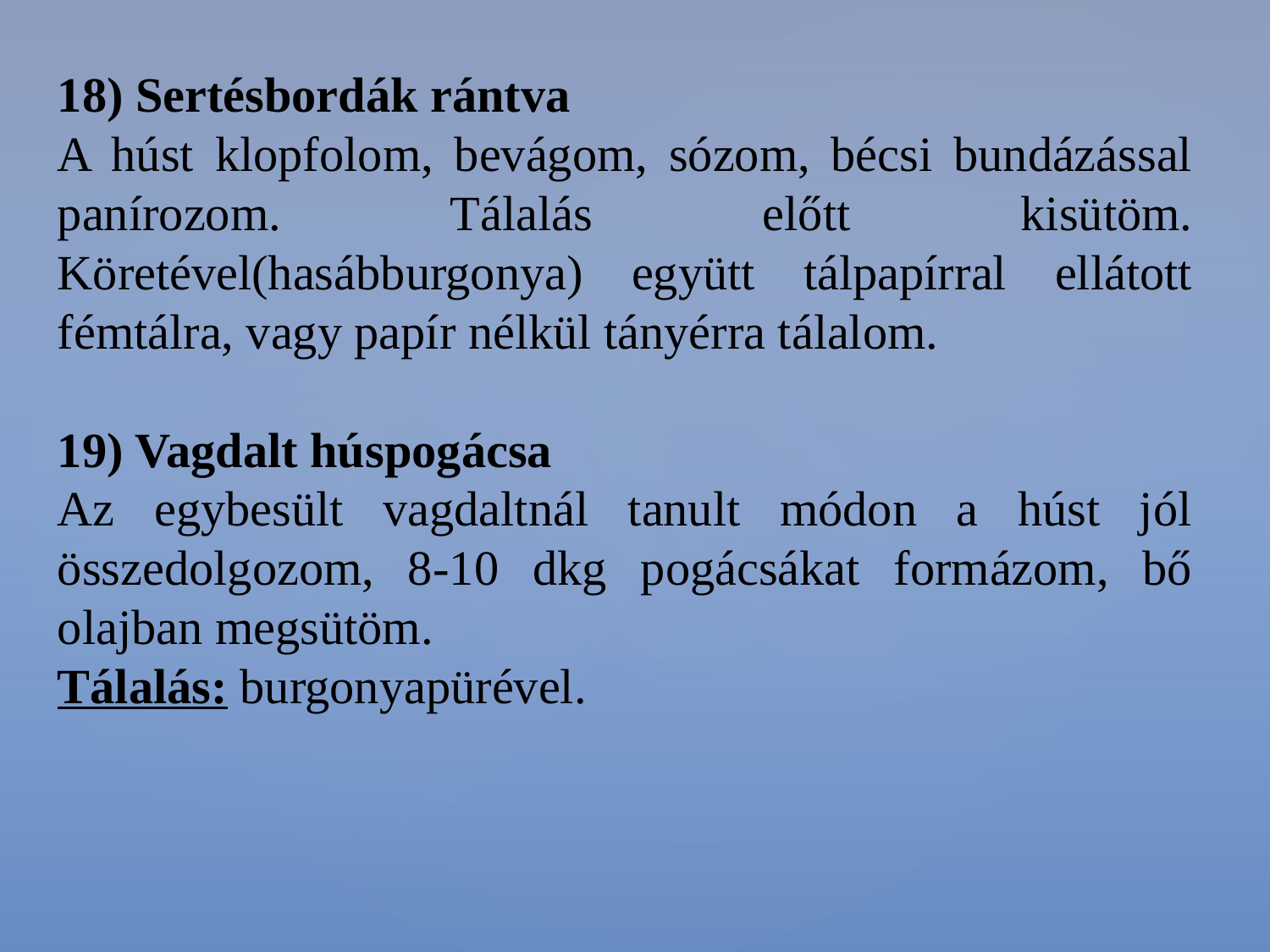

18) Sertésbordák rántva
A húst klopfolom, bevágom, sózom, bécsi bundázással panírozom. Tálalás előtt kisütöm. Köretével(hasábburgonya) együtt tálpapírral ellátott fémtálra, vagy papír nélkül tányérra tálalom.

19) Vagdalt húspogácsa
Az egybesült vagdaltnál tanult módon a húst jól összedolgozom, 8-10 dkg pogácsákat formázom, bő olajban megsütöm.
Tálalás: burgonyapürével.